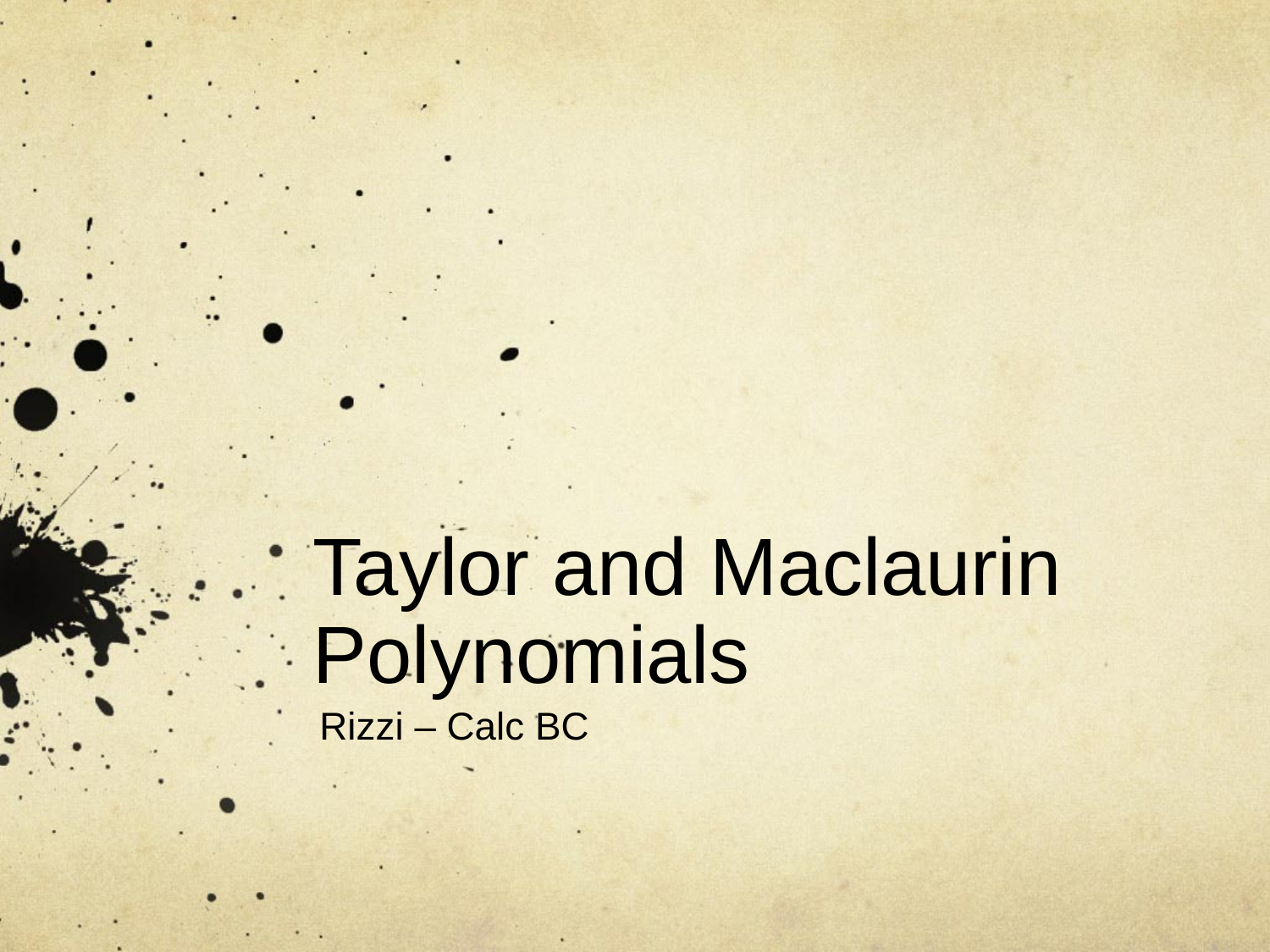

# Taylor and Maclaurin Polynomials
Rizzi – Calc BC